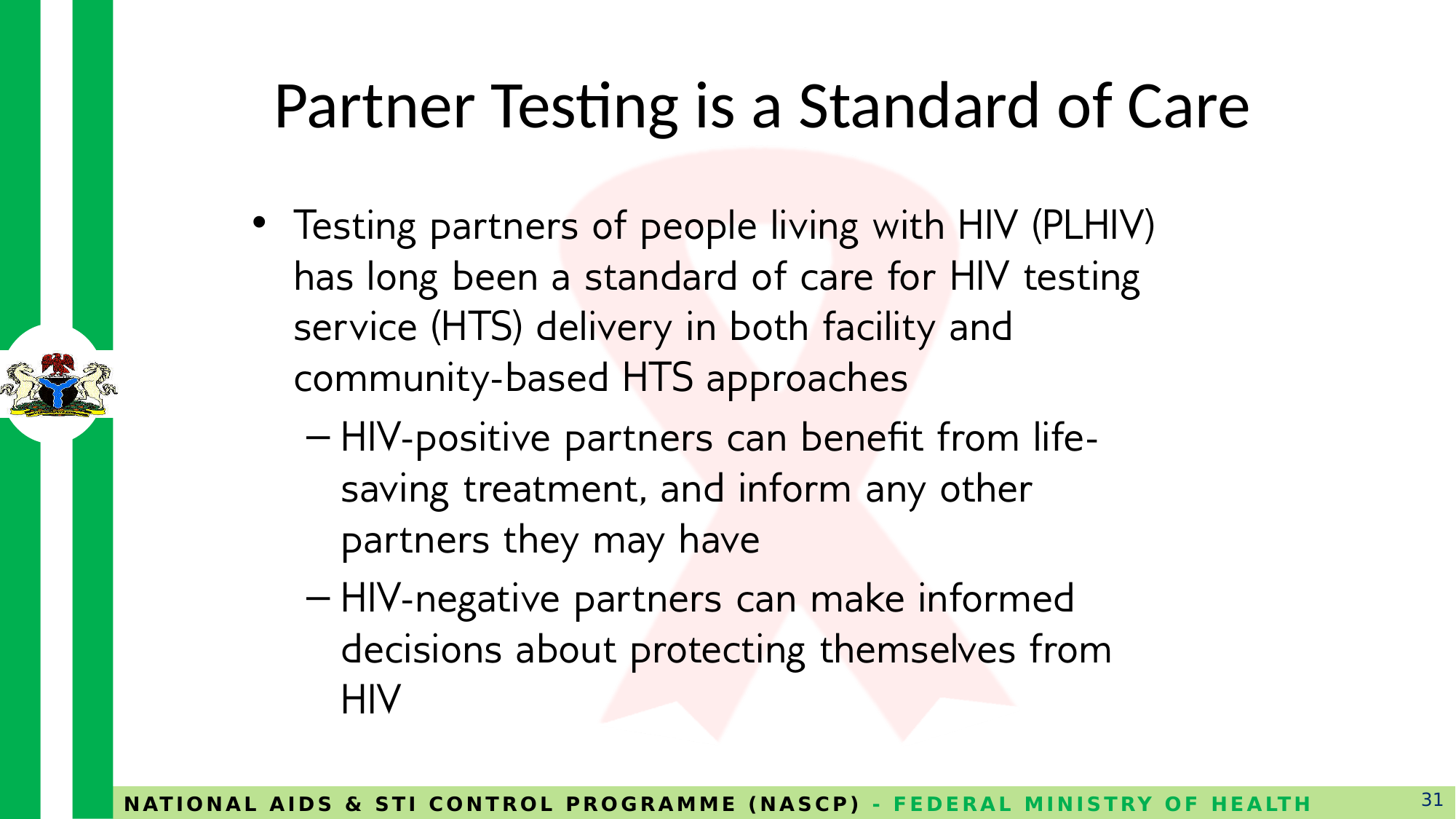

# Partner Testing is a Standard of Care
Testing partners of people living with HIV (PLHIV) has long been a standard of care for HIV testing service (HTS) delivery in both facility and community-based HTS approaches
HIV-positive partners can benefit from life-saving treatment, and inform any other partners they may have
HIV-negative partners can make informed decisions about protecting themselves from HIV

31